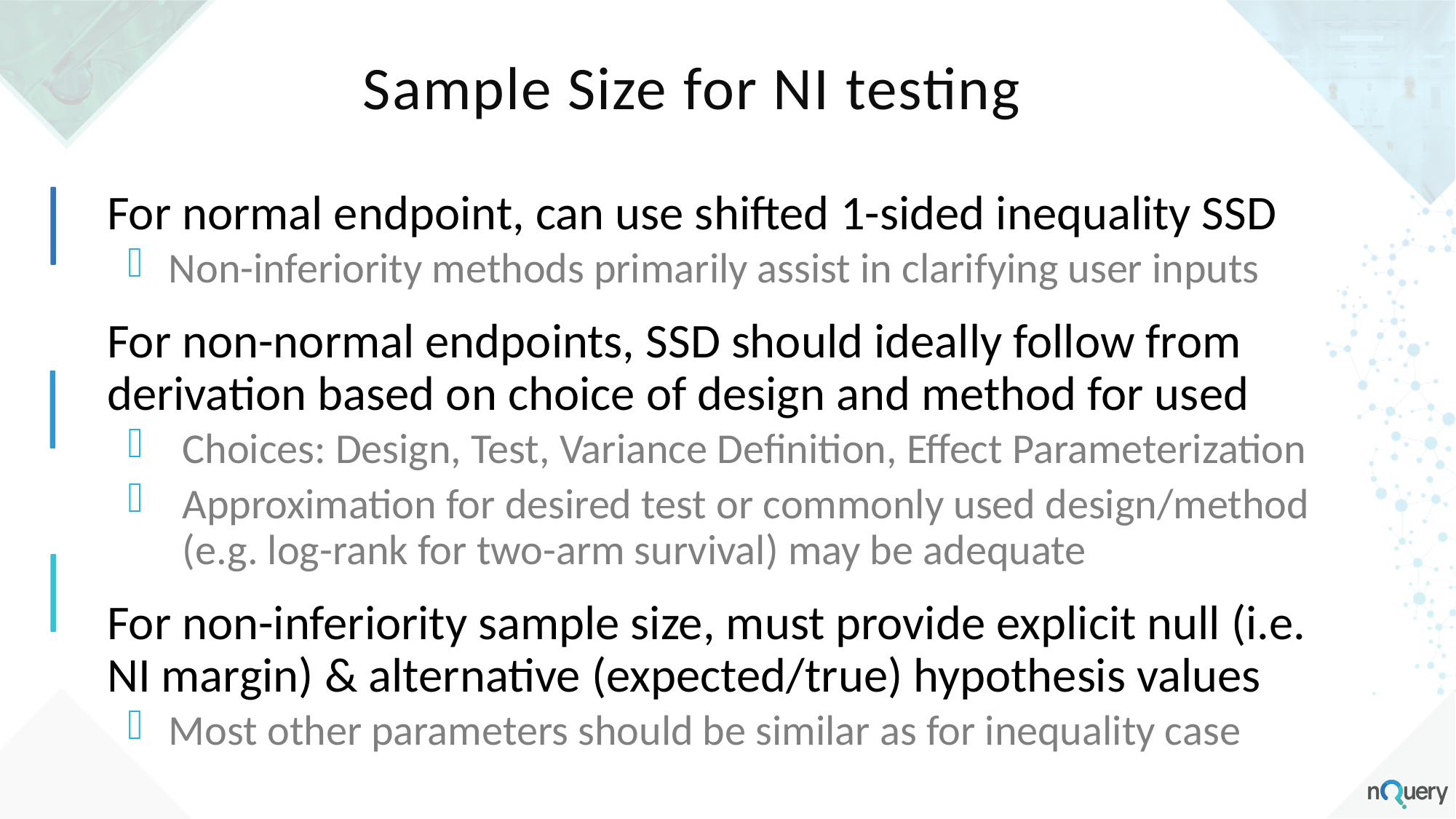

Sample Size for NI testing
For normal endpoint, can use shifted 1-sided inequality SSD
Non-inferiority methods primarily assist in clarifying user inputs
For non-normal endpoints, SSD should ideally follow from derivation based on choice of design and method for used
Choices: Design, Test, Variance Definition, Effect Parameterization
Approximation for desired test or commonly used design/method (e.g. log-rank for two-arm survival) may be adequate
For non-inferiority sample size, must provide explicit null (i.e. NI margin) & alternative (expected/true) hypothesis values
Most other parameters should be similar as for inequality case